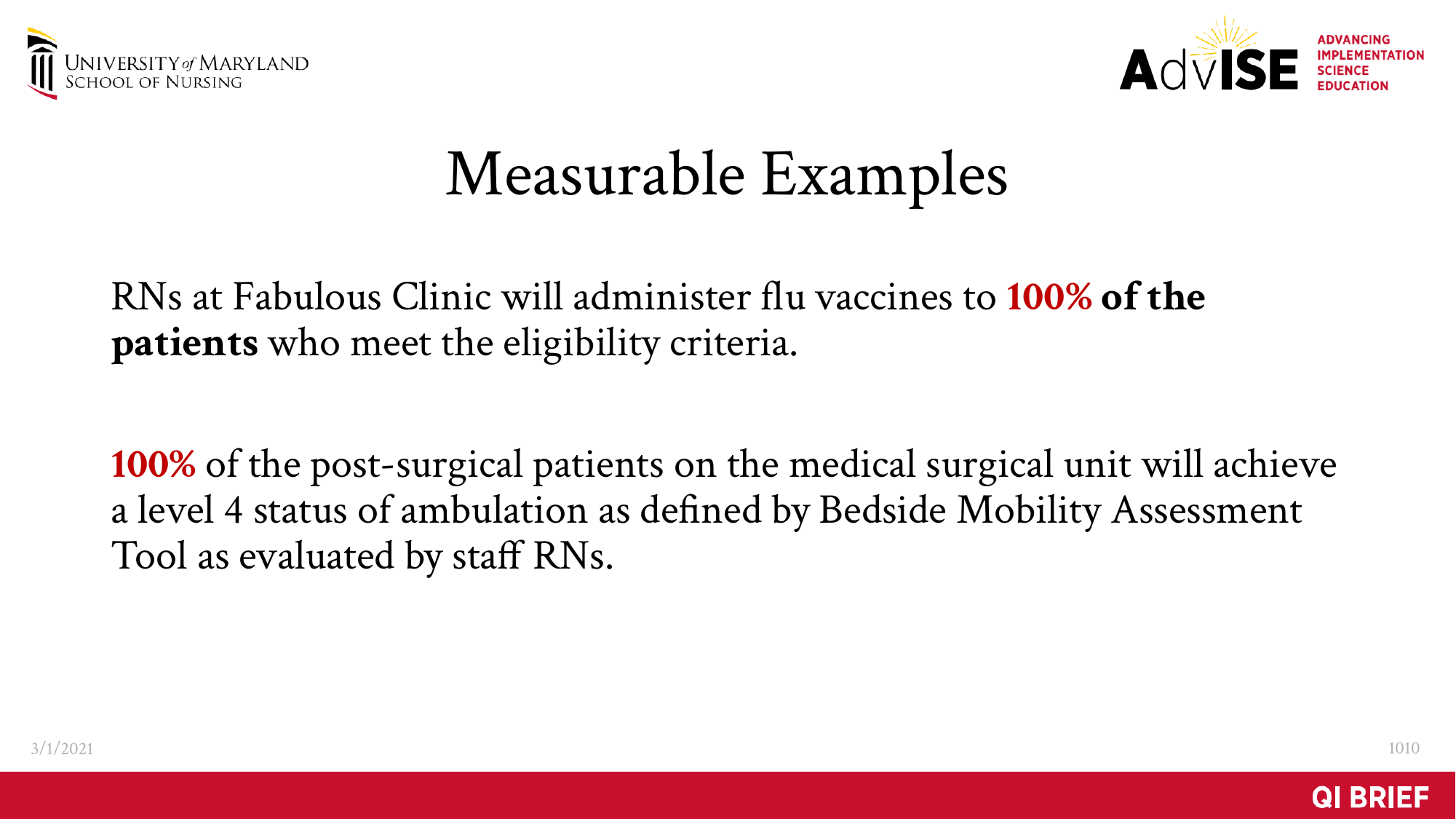

# Measurable Examples
RNs at Fabulous Clinic will administer flu vaccines to 100% of the patients who meet the eligibility criteria.

100% of the post-surgical patients on the medical surgical unit will achieve a level 4 status of ambulation as defined by Bedside Mobility Assessment Tool as evaluated by staff RNs.

3/1/2021
10